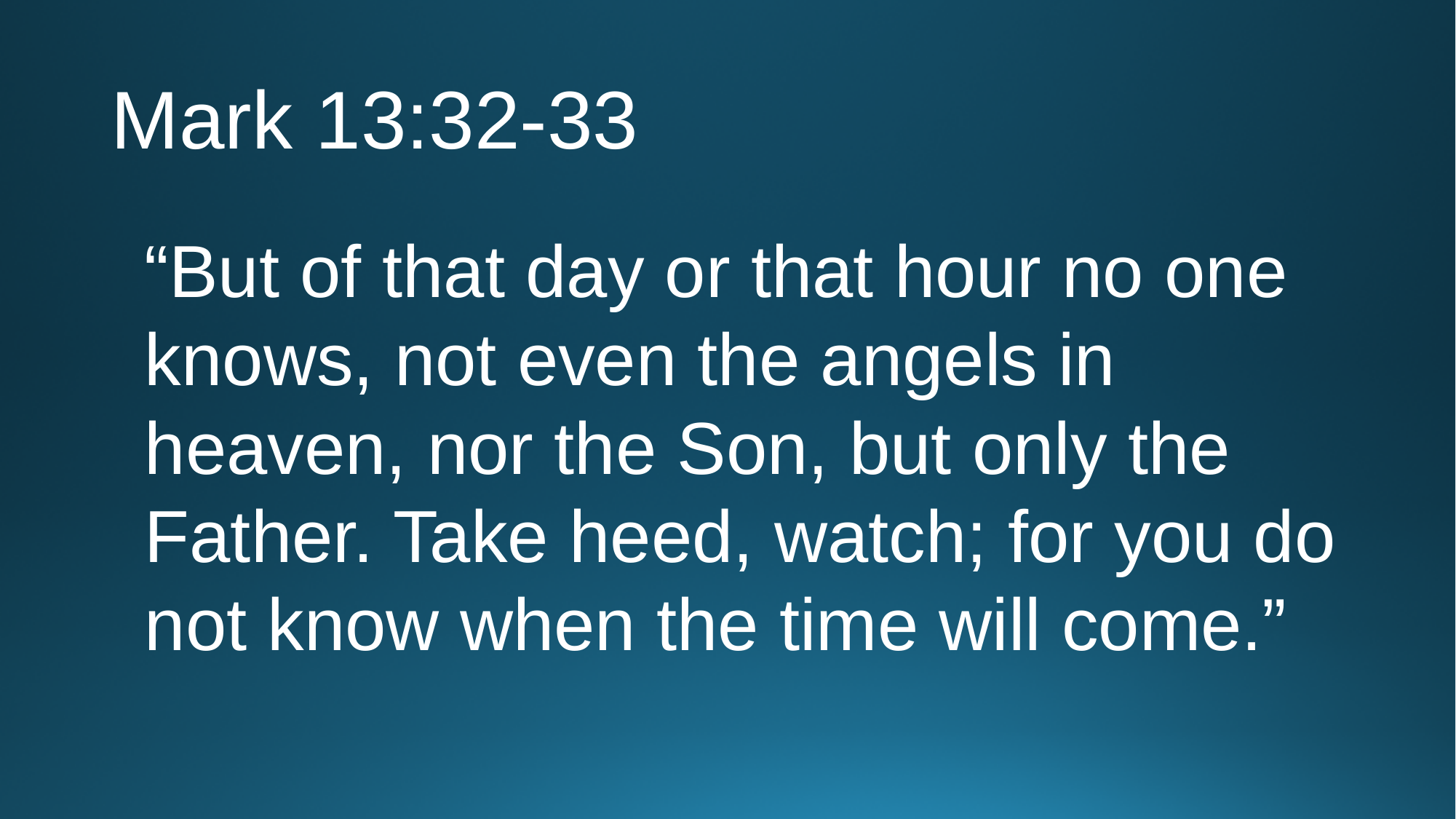

# Mark 13:32-33
“But of that day or that hour no one knows, not even the angels in heaven, nor the Son, but only the Father. Take heed, watch; for you do not know when the time will come.”